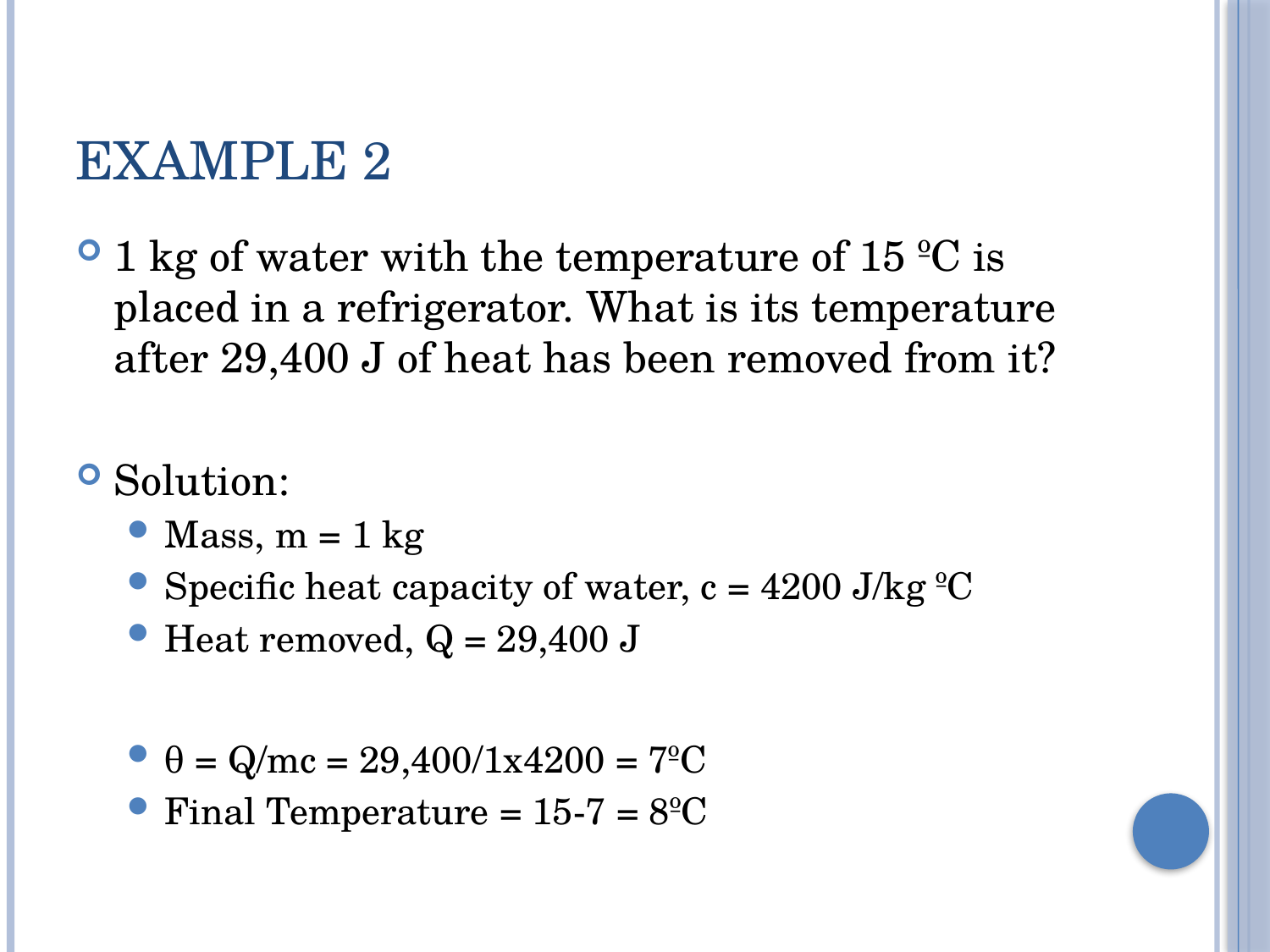

# EXAMPLE 2
1 kg of water with the temperature of 15 ºC is placed in a refrigerator. What is its temperature after 29,400 J of heat has been removed from it?

Solution:
Mass, m = 1 kg
Specific heat capacity of water, c = 4200 J/kg ºC
Heat removed, Q = 29,400 J

θ = Q/mc = 29,400/1x4200 = 7ºC
Final Temperature = 15-7 = 8ºC